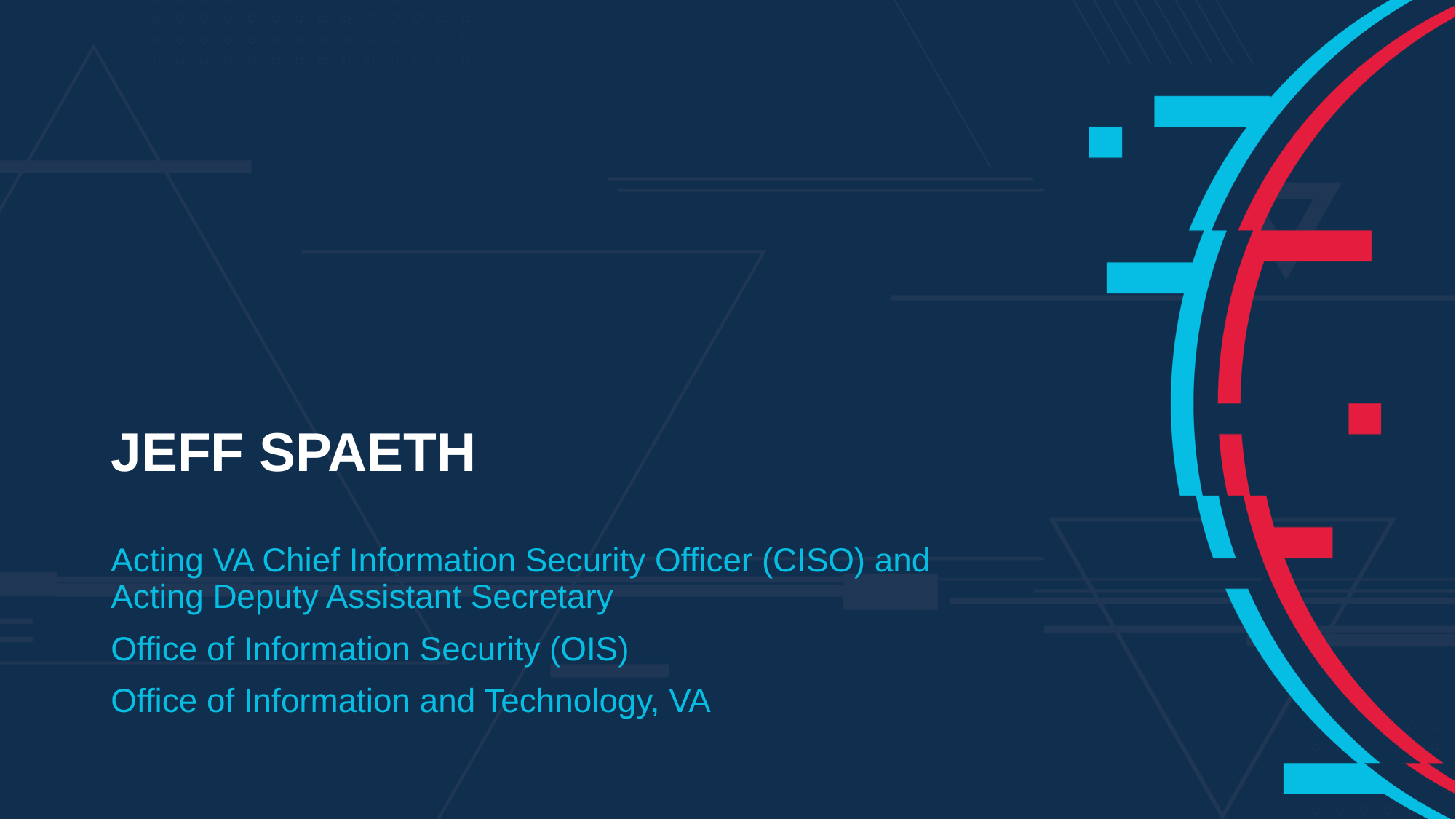

# Jeff spaeth
Acting VA Chief Information Security Officer (CISO) and Acting Deputy Assistant Secretary
Office of Information Security (OIS)
Office of Information and Technology, VA